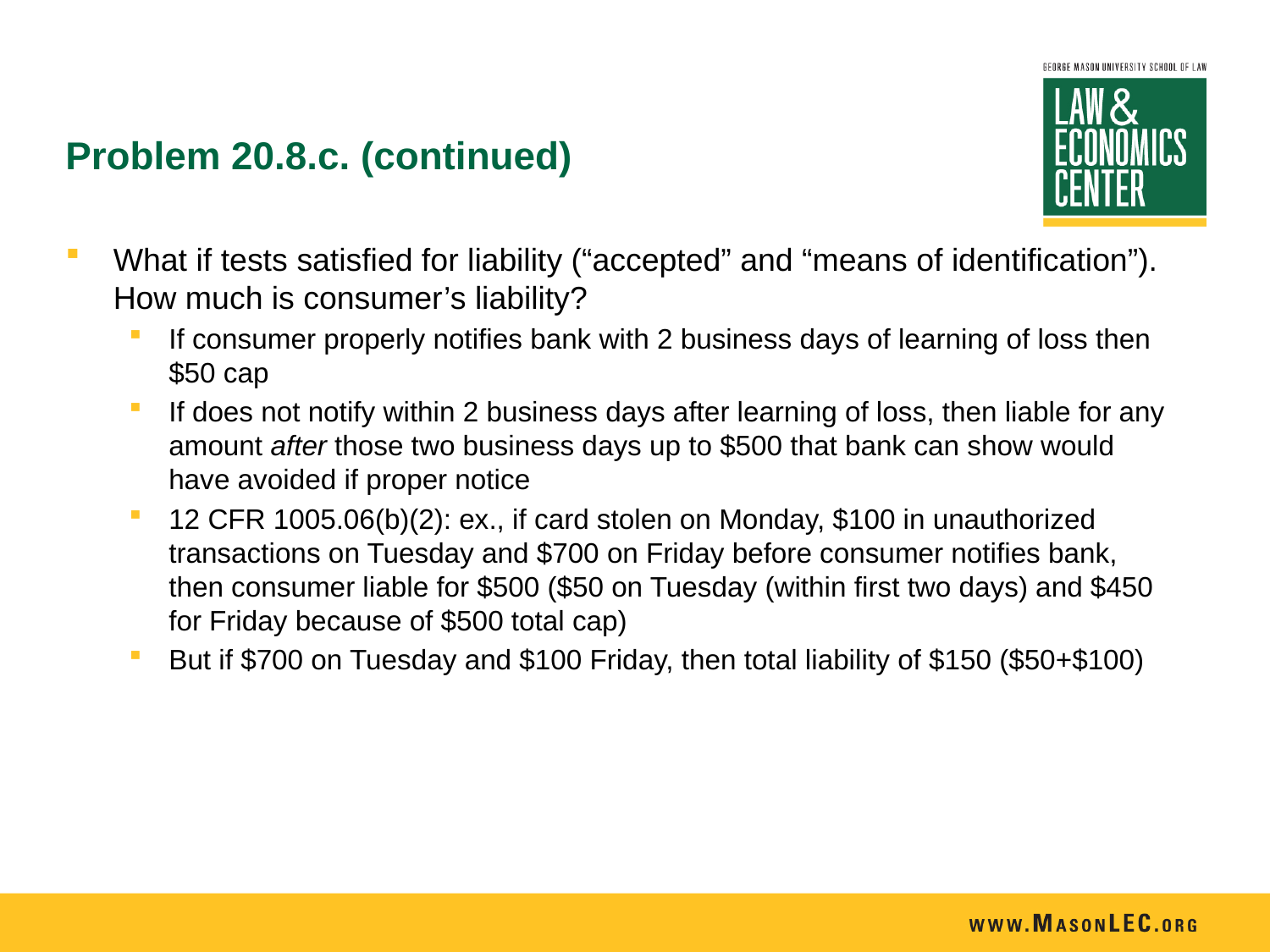

# Problem 20.8.c. (continued)
What if tests satisfied for liability (“accepted” and “means of identification”). How much is consumer’s liability?
If consumer properly notifies bank with 2 business days of learning of loss then $50 cap
If does not notify within 2 business days after learning of loss, then liable for any amount after those two business days up to $500 that bank can show would have avoided if proper notice
12 CFR 1005.06(b)(2): ex., if card stolen on Monday, $100 in unauthorized transactions on Tuesday and $700 on Friday before consumer notifies bank, then consumer liable for $500 ($50 on Tuesday (within first two days) and $450 for Friday because of $500 total cap)
But if $700 on Tuesday and $100 Friday, then total liability of $150 ($50+$100)